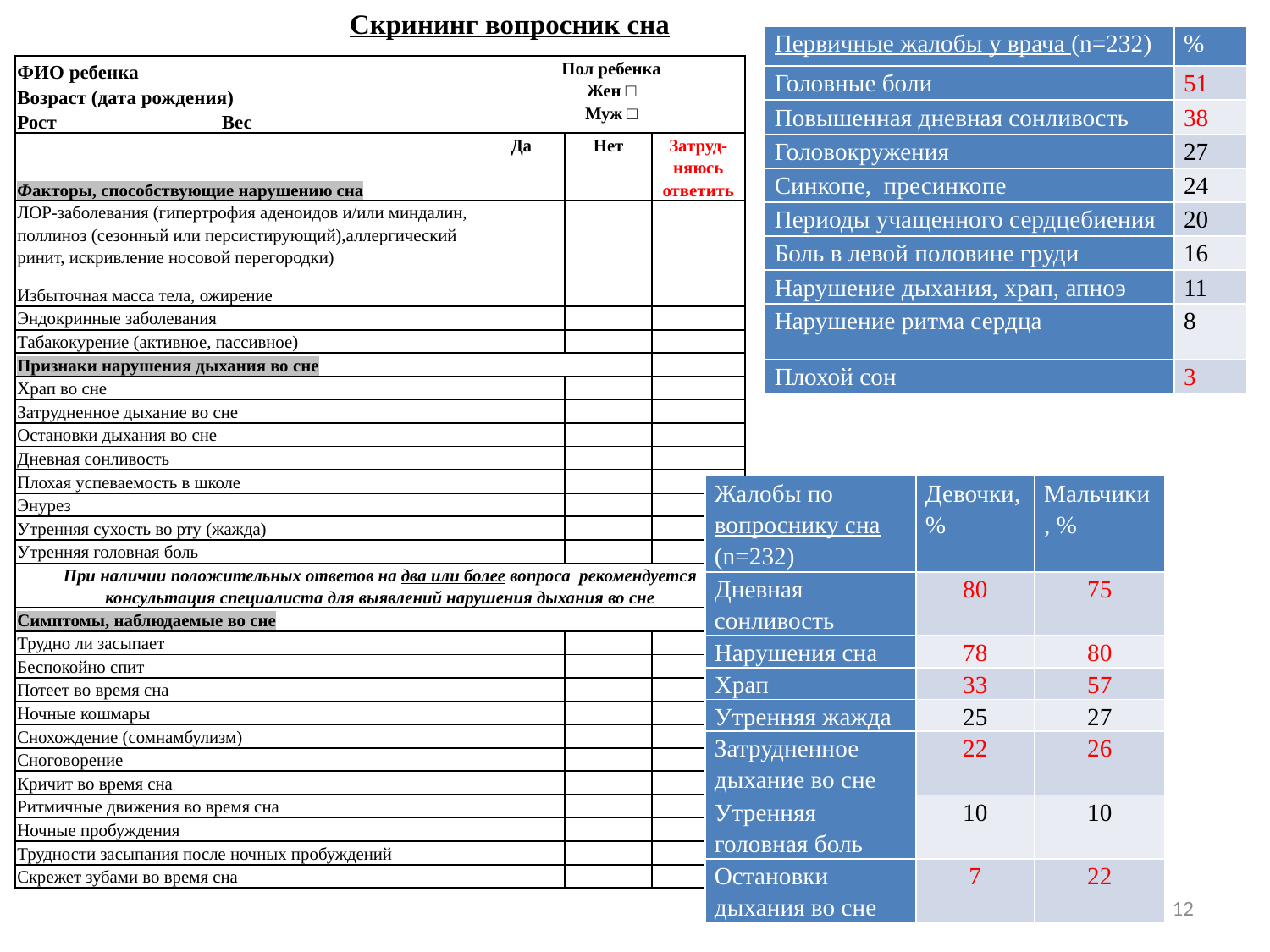

# Скрининг вопросник сна
| Первичные жалобы у врача (n=232) | % |
| --- | --- |
| Головные боли | 51 |
| Повышенная дневная сонливость | 38 |
| Головокружения | 27 |
| Синкопе, пресинкопе | 24 |
| Периоды учащенного сердцебиения | 20 |
| Боль в левой половине груди | 16 |
| Нарушение дыхания, храп, апноэ | 11 |
| Нарушение ритма сердца | 8 |
| Плохой сон | 3 |
| ФИО ребенка Возраст (дата рождения) Рост Вес | Пол ребенка Жен □ Муж □ |  |  |
| --- | --- | --- | --- |
| Факторы, способствующие нарушению сна | Да | Нет | Затруд-няюсь ответить |
| ЛОР-заболевания (гипертрофия аденоидов и/или миндалин, поллиноз (сезонный или персистирующий),аллергический ринит, искривление носовой перегородки) |  |  |  |
| Избыточная масса тела, ожирение |  |  |  |
| Эндокринные заболевания |  |  |  |
| Табакокурение (активное, пассивное) |  |  |  |
| Признаки нарушения дыхания во сне |  |  |  |
| Храп во сне |  |  |  |
| Затрудненное дыхание во сне |  |  |  |
| Остановки дыхания во сне |  |  |  |
| Дневная сонливость |  |  |  |
| Плохая успеваемость в школе |  |  |  |
| Энурез |  |  |  |
| Утренняя сухость во рту (жажда) |  |  |  |
| Утренняя головная боль |  |  |  |
| При наличии положительных ответов на два или более вопроса рекомендуется консультация специалиста для выявлений нарушения дыхания во сне |  |  |  |
| Симптомы, наблюдаемые во сне |  |  |  |
| Трудно ли засыпает |  |  |  |
| Беспокойно спит |  |  |  |
| Потеет во время сна |  |  |  |
| Ночные кошмары |  |  |  |
| Снохождение (сомнамбулизм) |  |  |  |
| Сноговорение |  |  |  |
| Кричит во время сна |  |  |  |
| Ритмичные движения во время сна |  |  |  |
| Ночные пробуждения |  |  |  |
| Трудности засыпания после ночных пробуждений |  |  |  |
| Скрежет зубами во время сна |  |  |  |
| Жалобы по вопроснику сна (n=232) | Девочки, % | Мальчики, % |
| --- | --- | --- |
| Дневная сонливость | 80 | 75 |
| Нарушения сна | 78 | 80 |
| Храп | 33 | 57 |
| Утренняя жажда | 25 | 27 |
| Затрудненное дыхание во сне | 22 | 26 |
| Утренняя головная боль | 10 | 10 |
| Остановки дыхания во сне | 7 | 22 |
12